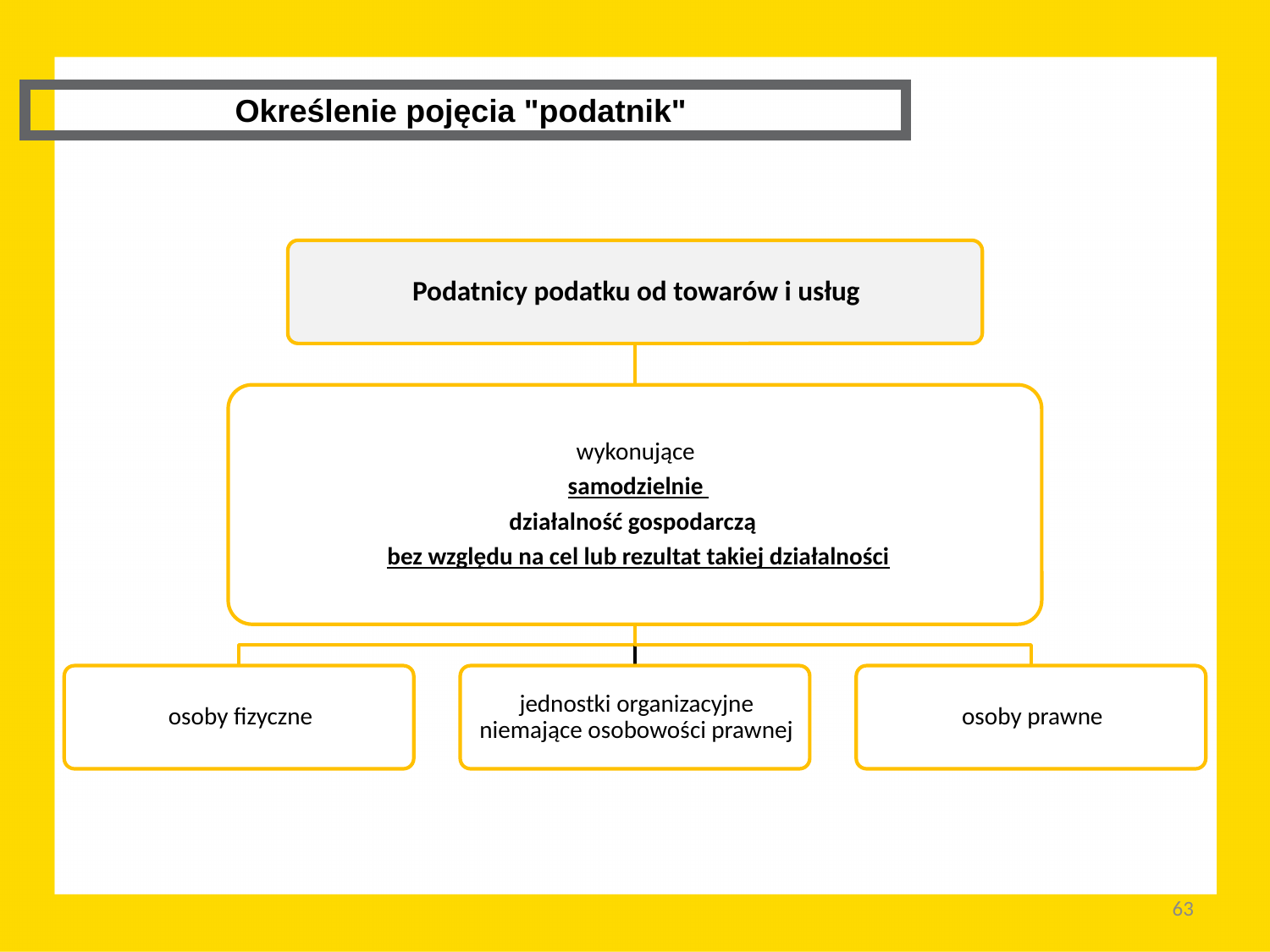

Określenie pojęcia "podatnik"
Podatnicy podatku od towarów i usług
wykonujące
samodzielnie
działalność gospodarczą
bez względu na cel lub rezultat takiej działalności
osoby fizyczne
jednostki organizacyjne niemające osobowości prawnej
osoby prawne
63